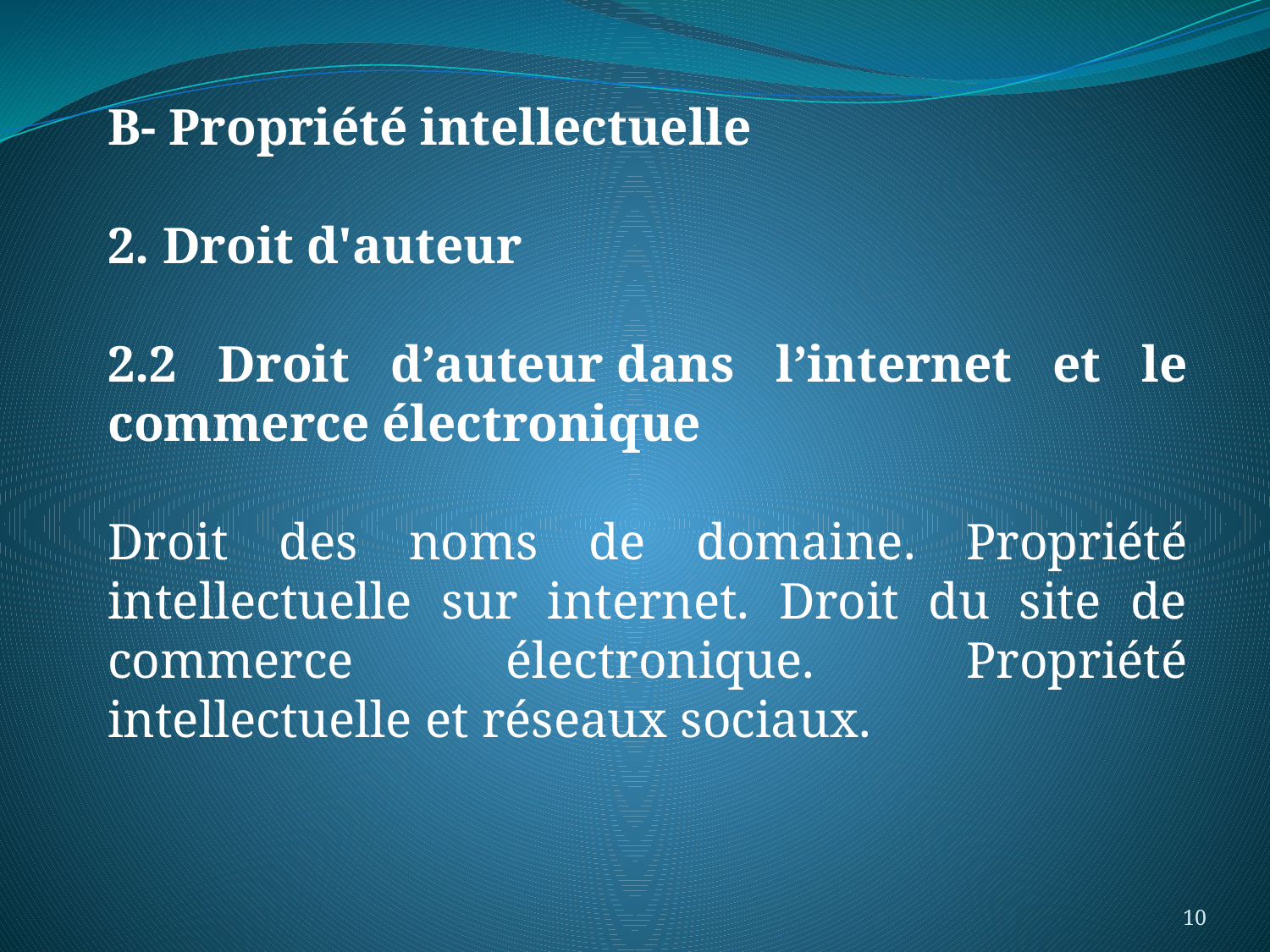

B- Propriété intellectuelle

2. Droit d'auteur
2.2 Droit d’auteur dans l’internet et le commerce électronique

Droit des noms de domaine. Propriété intellectuelle sur internet. Droit du site de commerce électronique. Propriété intellectuelle et réseaux sociaux.
10